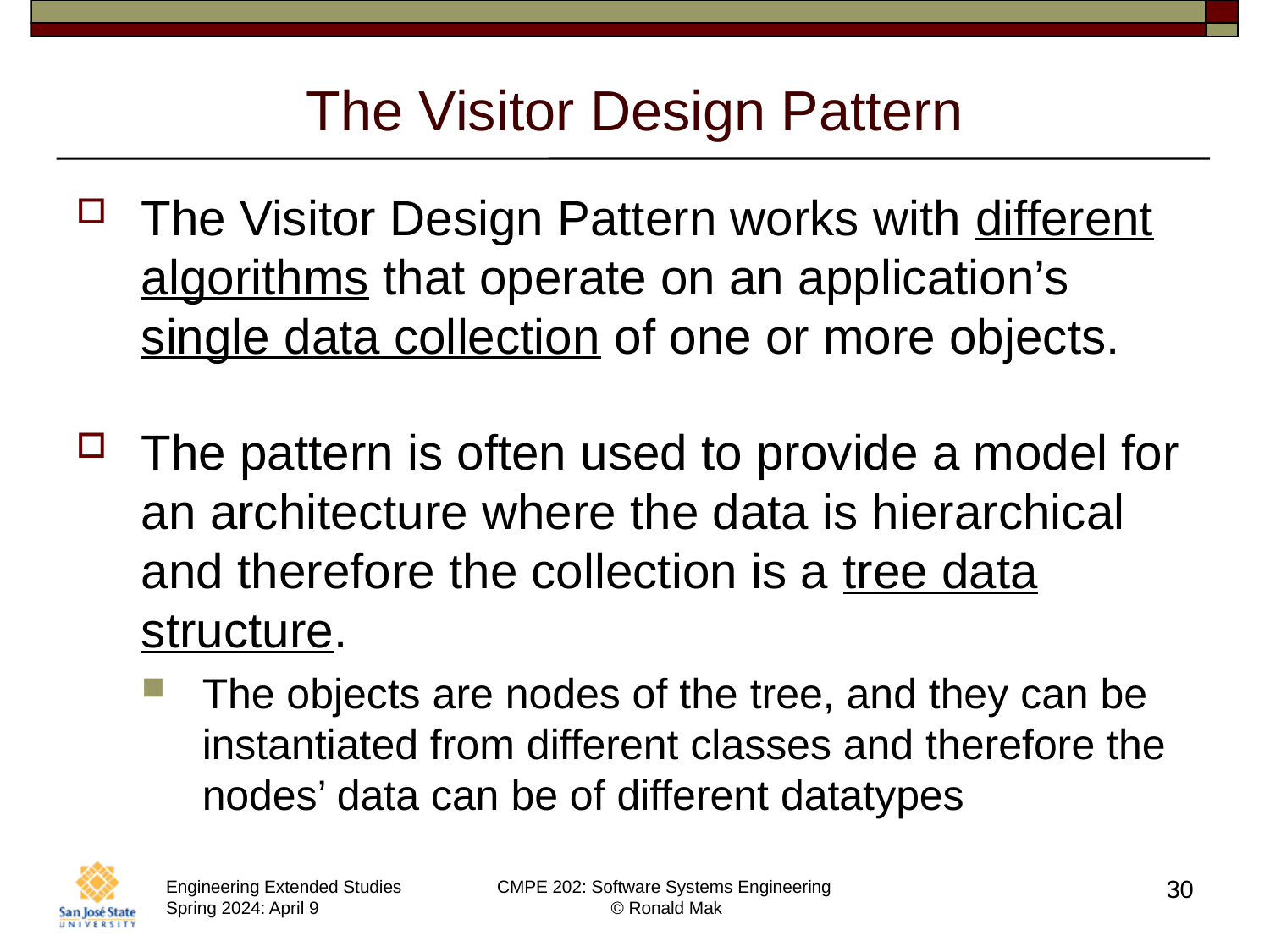

# The Visitor Design Pattern
The Visitor Design Pattern works with different algorithms that operate on an application’s single data collection of one or more objects.

The pattern is often used to provide a model for an architecture where the data is hierarchical and therefore the collection is a tree data structure.
The objects are nodes of the tree, and they can be instantiated from different classes and therefore the nodes’ data can be of different datatypes
30